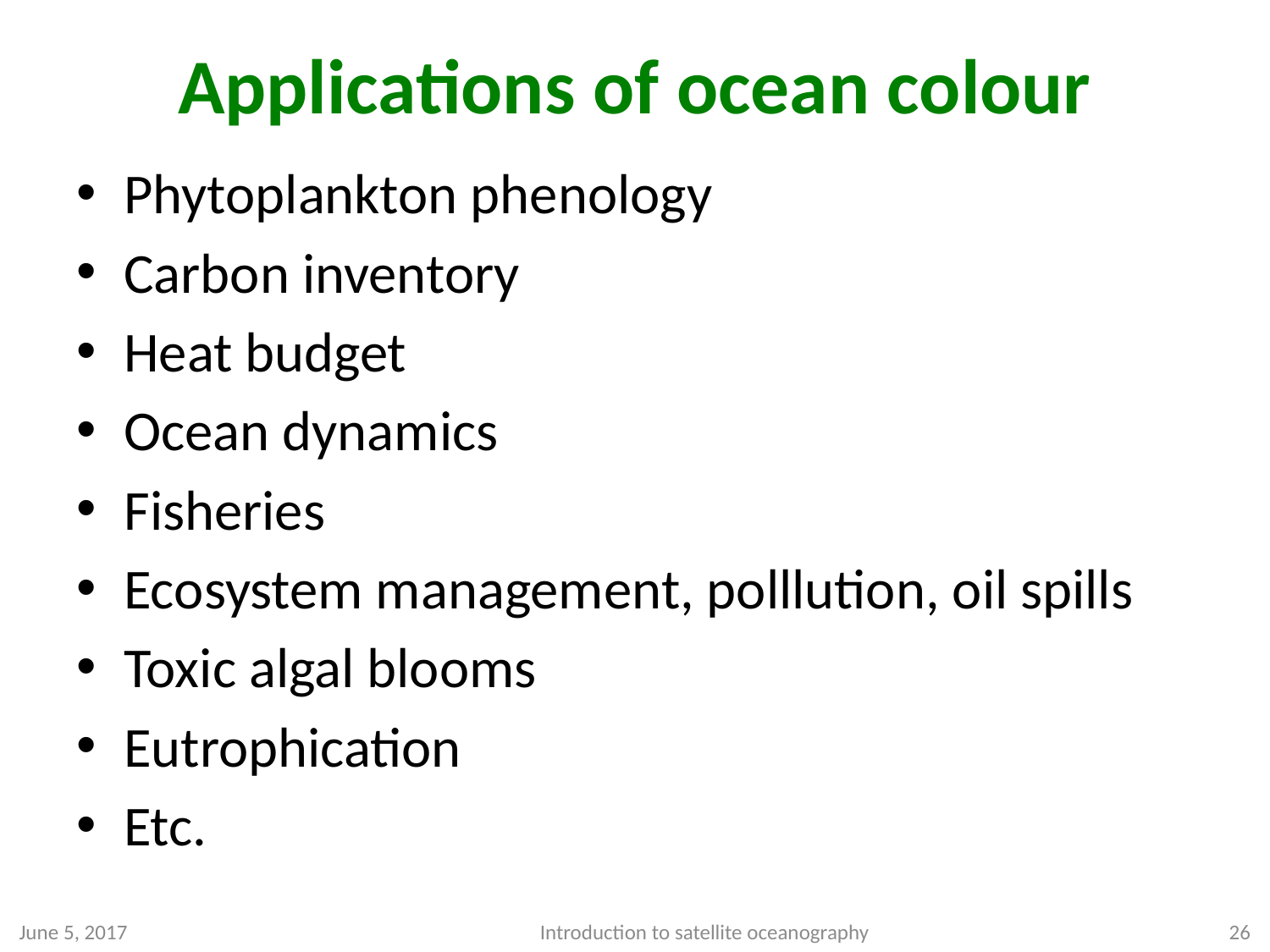

# Applications of ocean colour
Phytoplankton phenology
Carbon inventory
Heat budget
Ocean dynamics
Fisheries
Ecosystem management, polllution, oil spills
Toxic algal blooms
Eutrophication
Etc.

June 5, 2017
Introduction to satellite oceanography
26